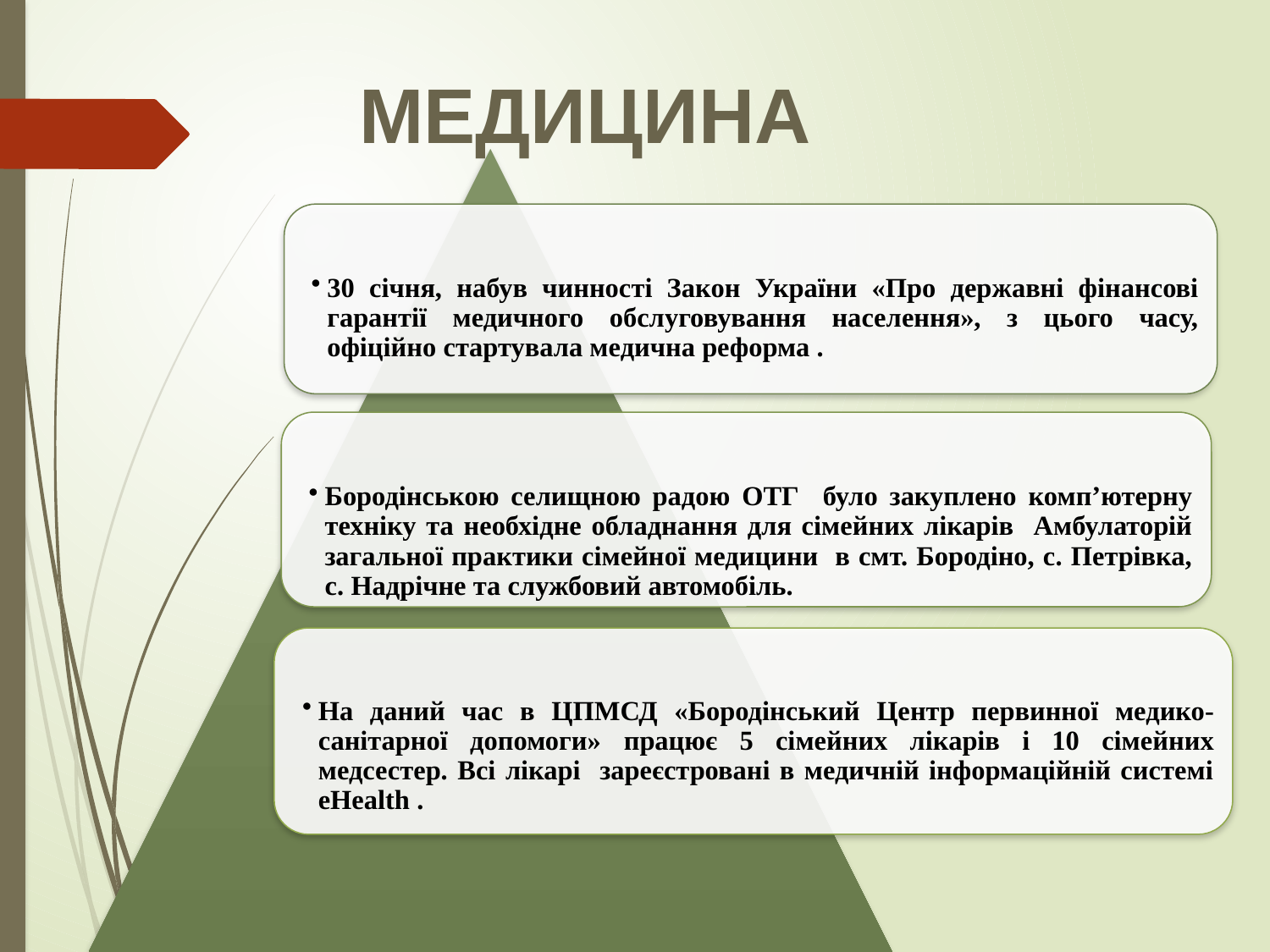

МЕДИЦИНА

30 січня, набув чинності Закон України «Про державні фінансові гарантії медичного обслуговування населення», з цього часу, офіційно стартувала медична реформа .

Бородінською селищною радою ОТГ  було закуплено комп’ютерну техніку та необхідне обладнання для сімейних лікарів  Амбулаторій загальної практики сімейної медицини  в смт. Бородіно, с. Петрівка, с. Надрічне та службовий автомобіль.

На даний час в ЦПМСД «Бородінський Центр первинної медико-санітарної допомоги» працює 5 сімейних лікарів і 10 сімейних медсестер. Всі лікарі  зареєстровані в медичній інформаційній системі eHealth .